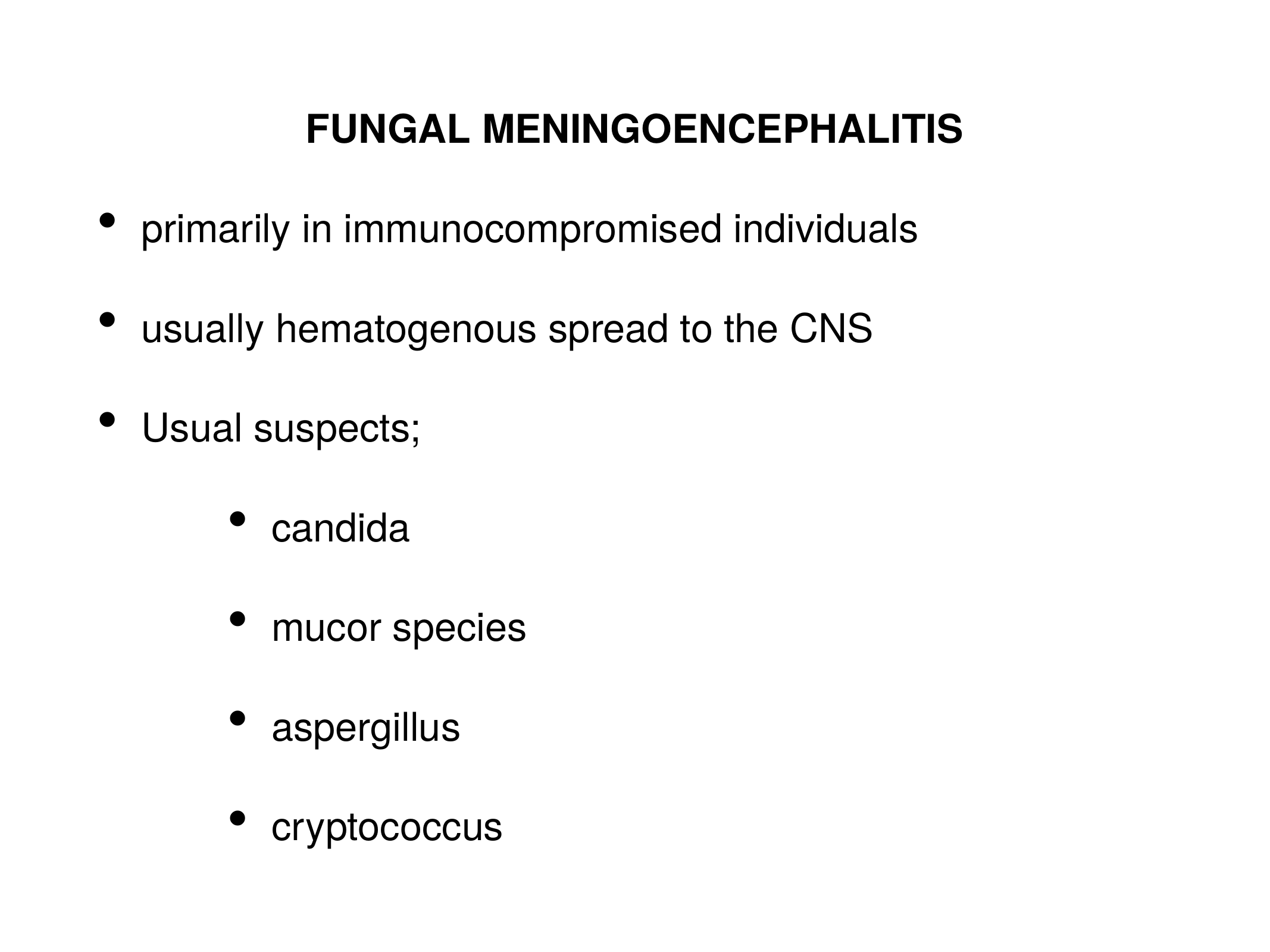

FUNGAL MENINGOENCEPHALITIS
primarily in immunocompromised individuals
usually hematogenous spread to the CNS
Usual suspects;
candida
mucor species
aspergillus
cryptococcus